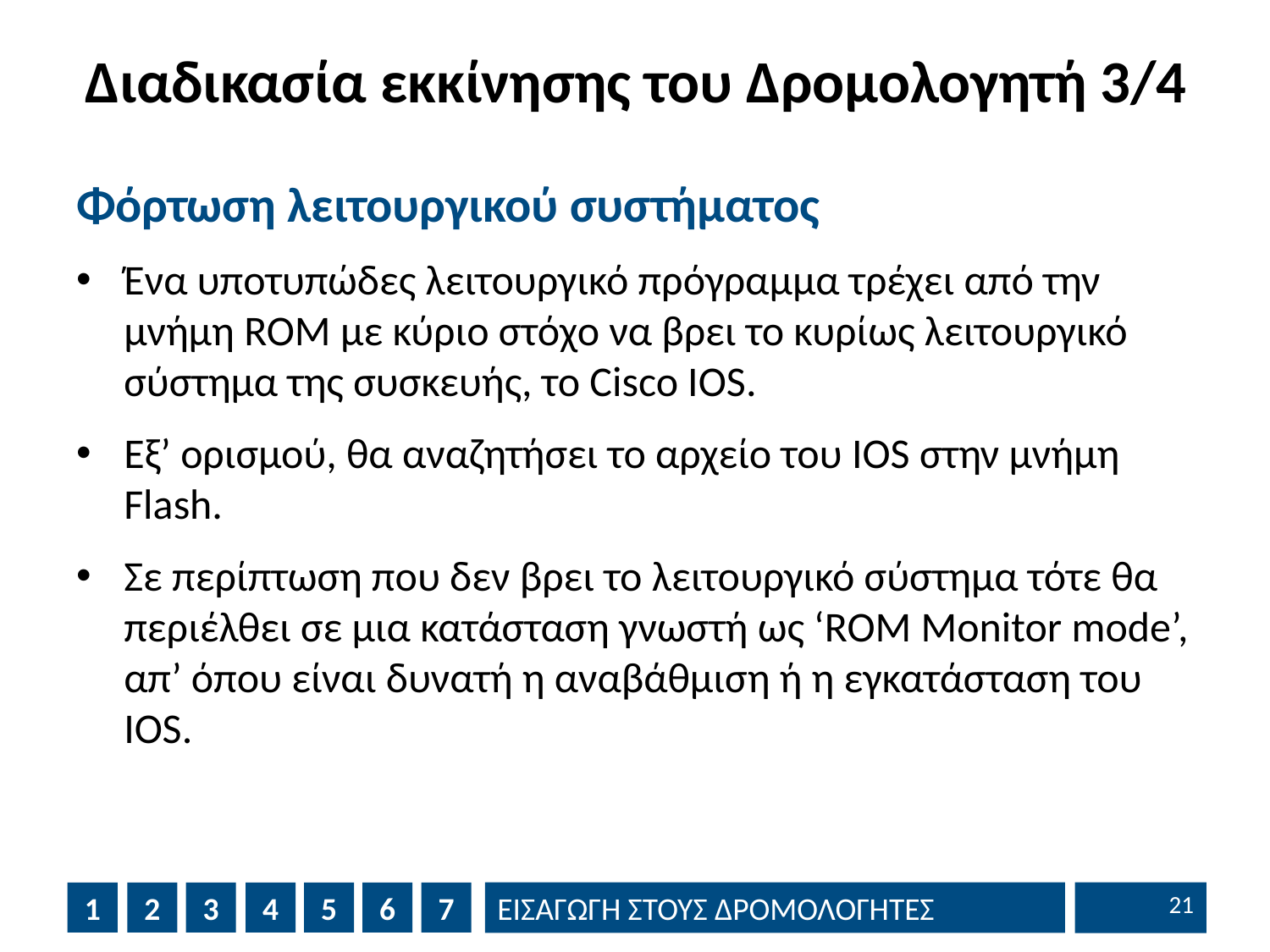

# Διαδικασία εκκίνησης του Δρομολογητή 3/4
Φόρτωση λειτουργικού συστήματος
Ένα υποτυπώδες λειτουργικό πρόγραμμα τρέχει από την μνήμη ROM με κύριο στόχο να βρει το κυρίως λειτουργικό σύστημα της συσκευής, το Cisco IOS.
Εξ’ ορισμού, θα αναζητήσει το αρχείο του IOS στην μνήμη Flash.
Σε περίπτωση που δεν βρει το λειτουργικό σύστημα τότε θα περιέλθει σε μια κατάσταση γνωστή ως ‘ROM Monitor mode’, απ’ όπου είναι δυνατή η αναβάθμιση ή η εγκατάσταση του IOS.
21
1
2
3
4
5
6
7